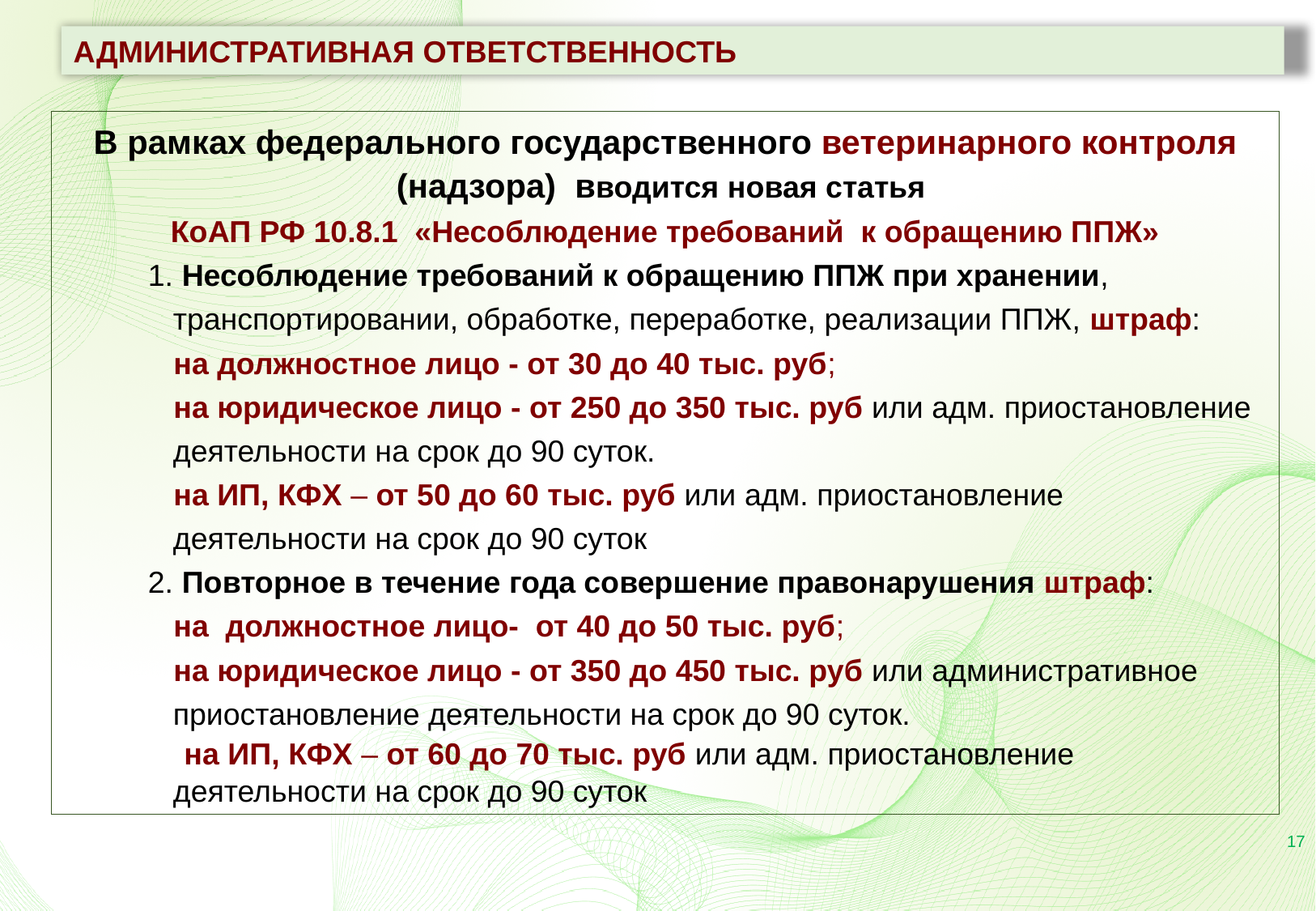

АДМИНИСТРАТИВНАЯ ОТВЕТСТВЕННОСТЬ
В рамках федерального государственного ветеринарного контроля (надзора)  вводится новая статья
КоАП РФ 10.8.1  «Несоблюдение требований  к обращению ППЖ»
          1. Несоблюдение требований к обращению ППЖ при хранении,
             транспортировании, обработке, переработке, реализации ППЖ, штраф:
             на должностное лицо - от 30 до 40 тыс. руб;
             на юридическое лицо - от 250 до 350 тыс. руб или адм. приостановление
             деятельности на срок до 90 суток.
             на ИП, КФХ – от 50 до 60 тыс. руб или адм. приостановление
             деятельности на срок до 90 суток
          2. Повторное в течение года совершение правонарушения штраф:
             на  должностное лицо-  от 40 до 50 тыс. руб;
             на юридическое лицо - от 350 до 450 тыс. руб или административное
             приостановление деятельности на срок до 90 суток.
             на ИП, КФХ – от 60 до 70 тыс. руб или адм. приостановление
             деятельности на срок до 90 суток
17